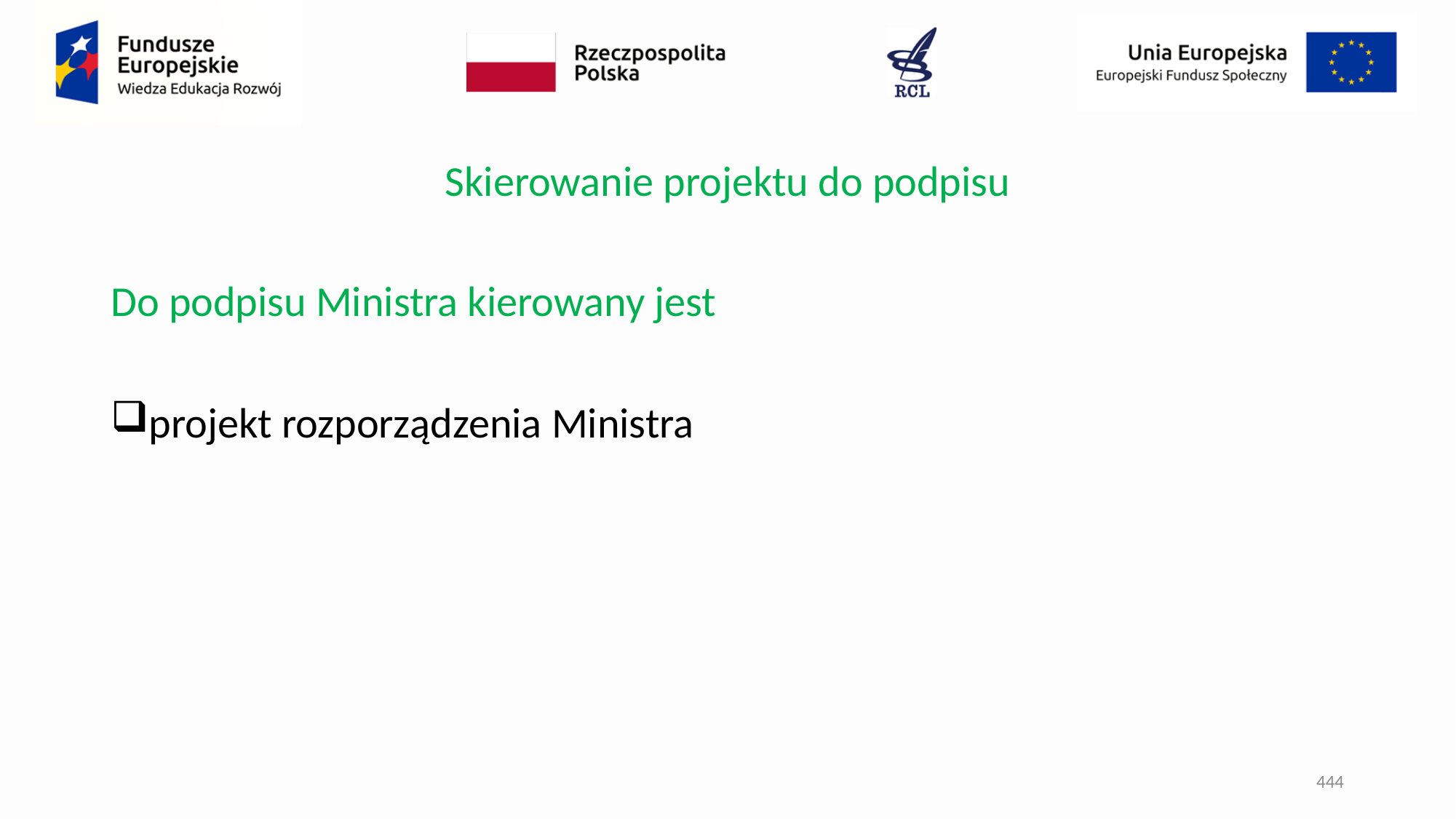

# Skierowanie projektu do podpisu
Do podpisu Ministra kierowany jest

projekt rozporządzenia Ministra
444